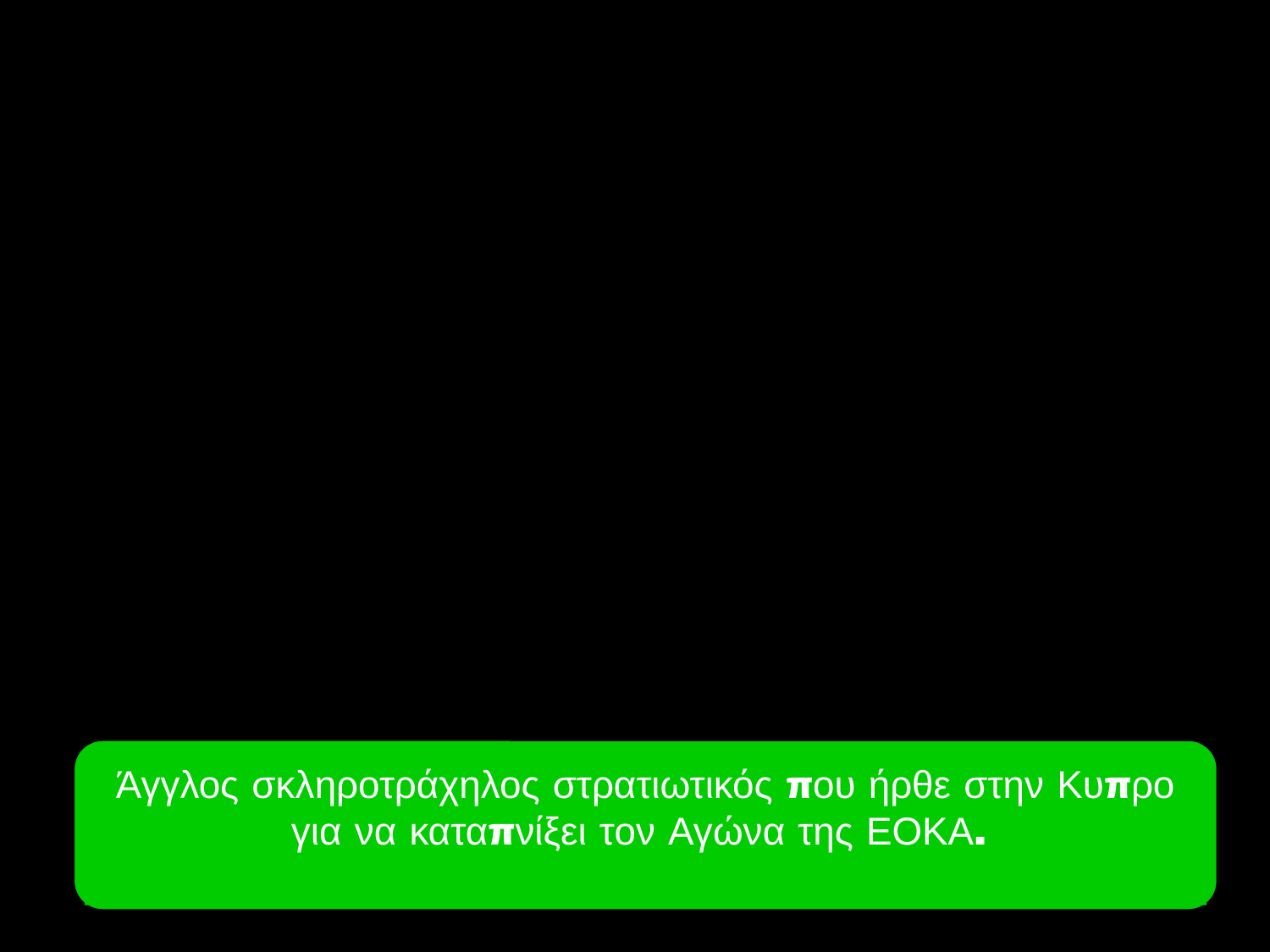

Άγγλος σκληροτράχηλος στρατιωτικός που ήρθε στην Κυπρο για να καταπνίξει τον Αγώνα της ΕΟΚΑ.